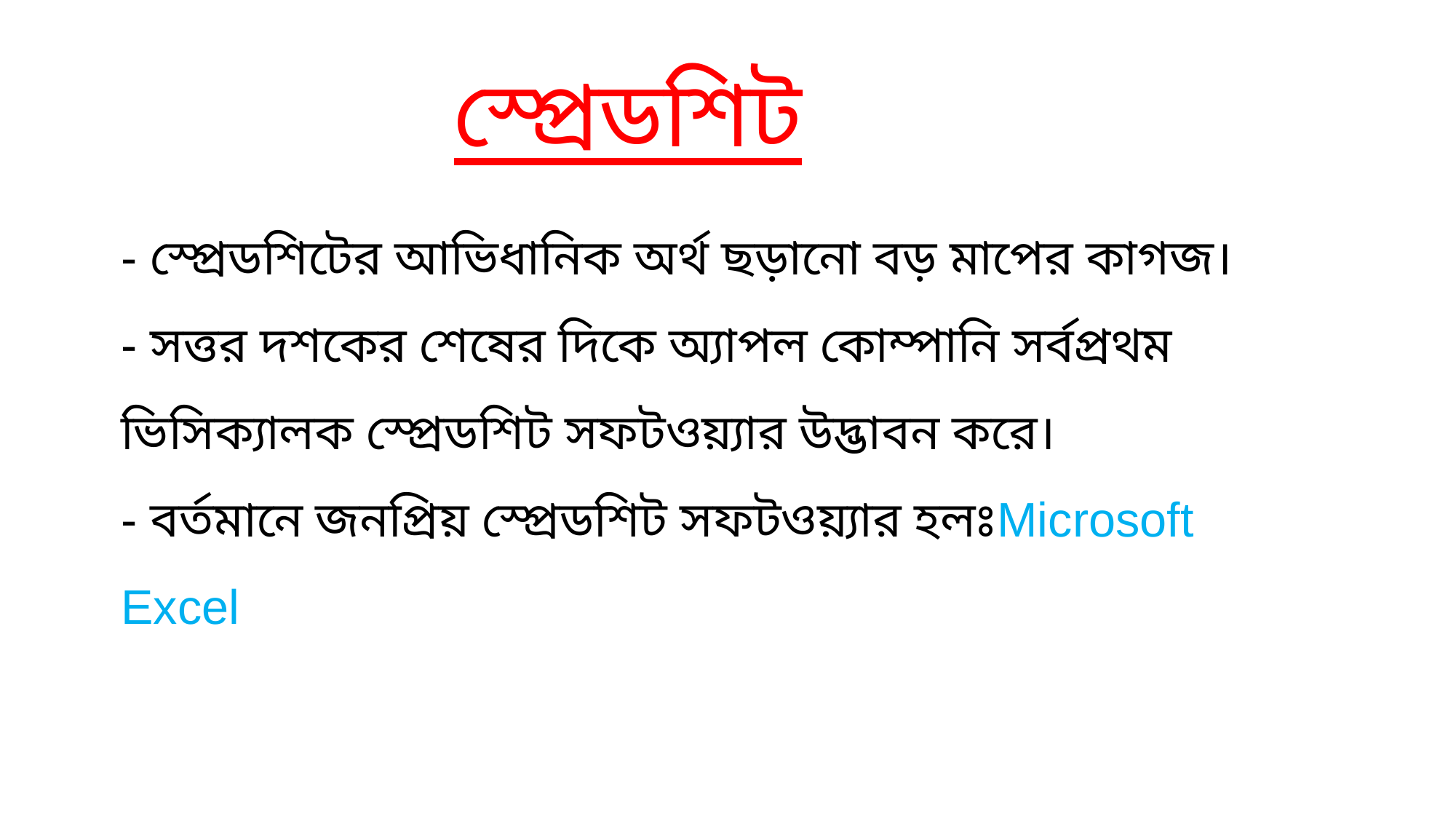

স্প্রেডশিট
- স্প্রেডশিটের আভিধানিক অর্থ ছড়ানো বড় মাপের কাগজ।
- সত্তর দশকের শেষের দিকে অ্যাপল কোম্পানি সর্বপ্রথম ভিসিক্যালক স্প্রেডশিট সফটওয়্যার উদ্ভাবন করে।
- বর্তমানে জনপ্রিয় স্প্রেডশিট সফটওয়্যার হলঃMicrosoft Excel